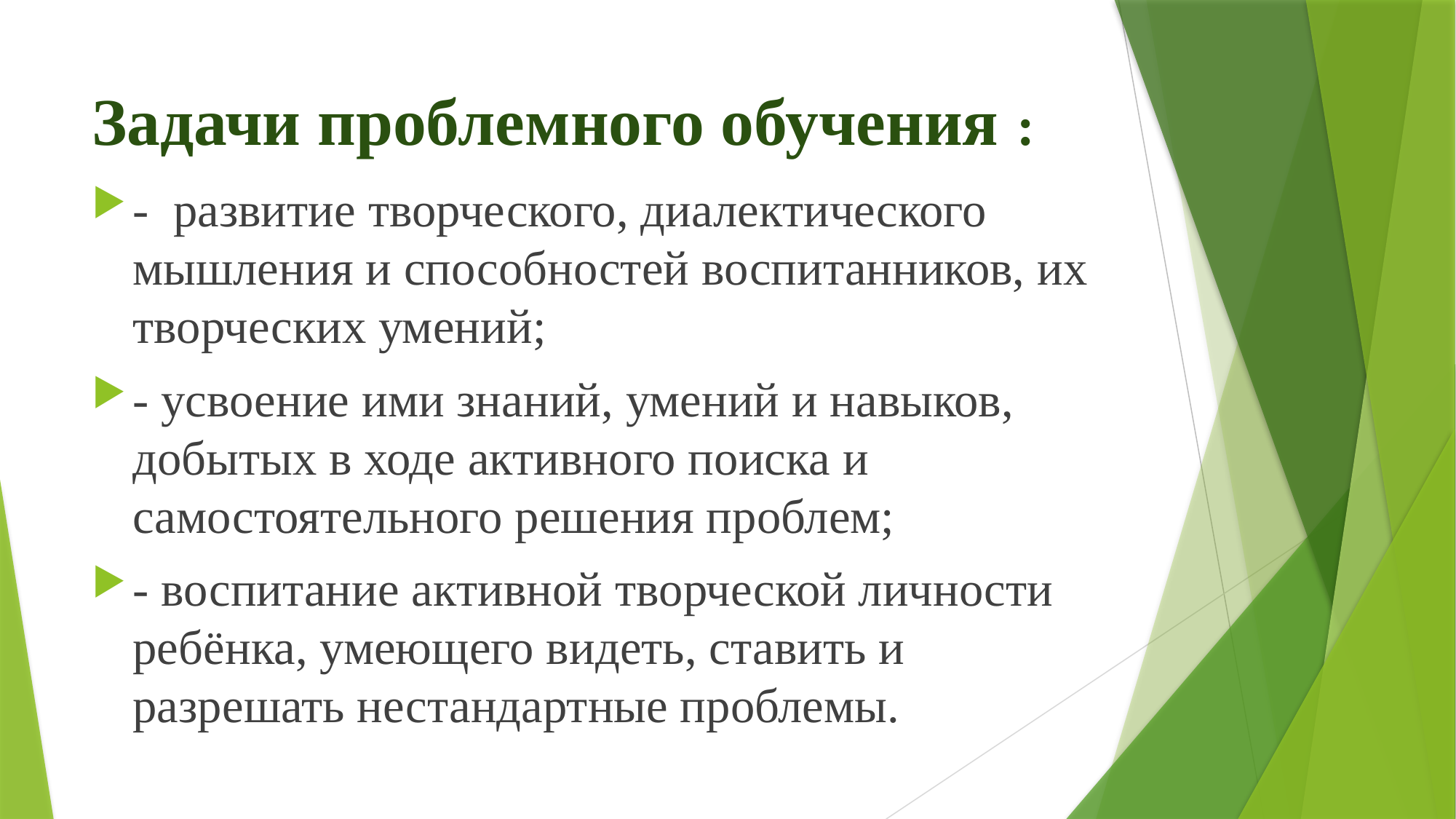

# Задачи проблемного обучения :
-  развитие творческого, диалектического мышления и способностей воспитанников, их творческих умений;
- усвоение ими знаний, умений и навыков, добытых в ходе активного поиска и самостоятельного решения проблем;
- воспитание активной творческой личности ребёнка, умеющего видеть, ставить и разрешать нестандартные проблемы.